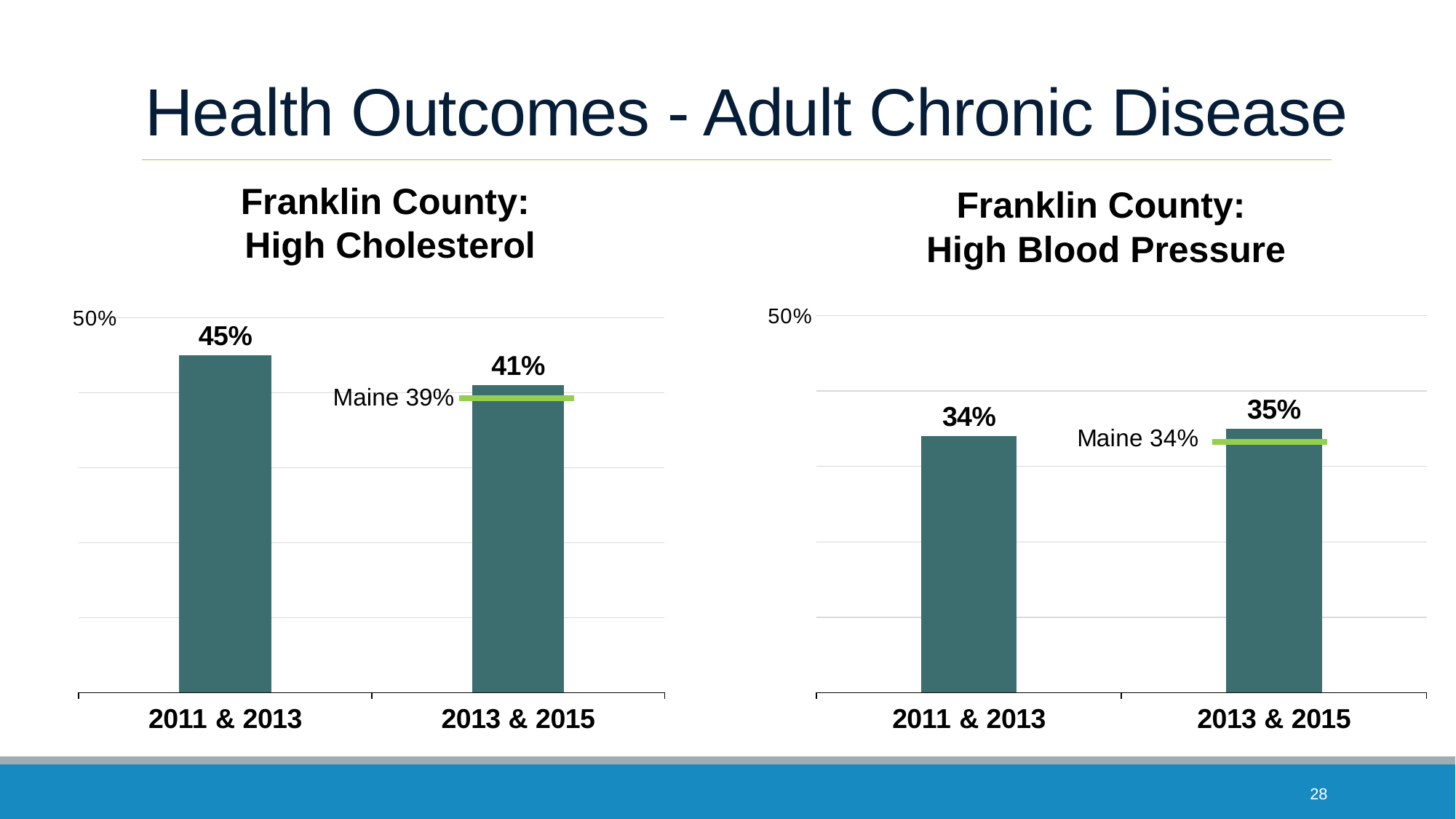

# Health Outcomes - Adult Chronic Disease
Franklin County:
High Cholesterol

Franklin County:
High Blood Pressure

### Chart

| Category | HI cholesterol |
|---|---|
| 2011 & 2013 | 0.34 |
| 2013 & 2015 | 0.3500000000000002 |

### Chart

| Category | HI cholesterol |
|---|---|
| 2011 & 2013 | 0.45 |
| 2013 & 2015 | 0.4100000000000002 |
Maine 39%
28